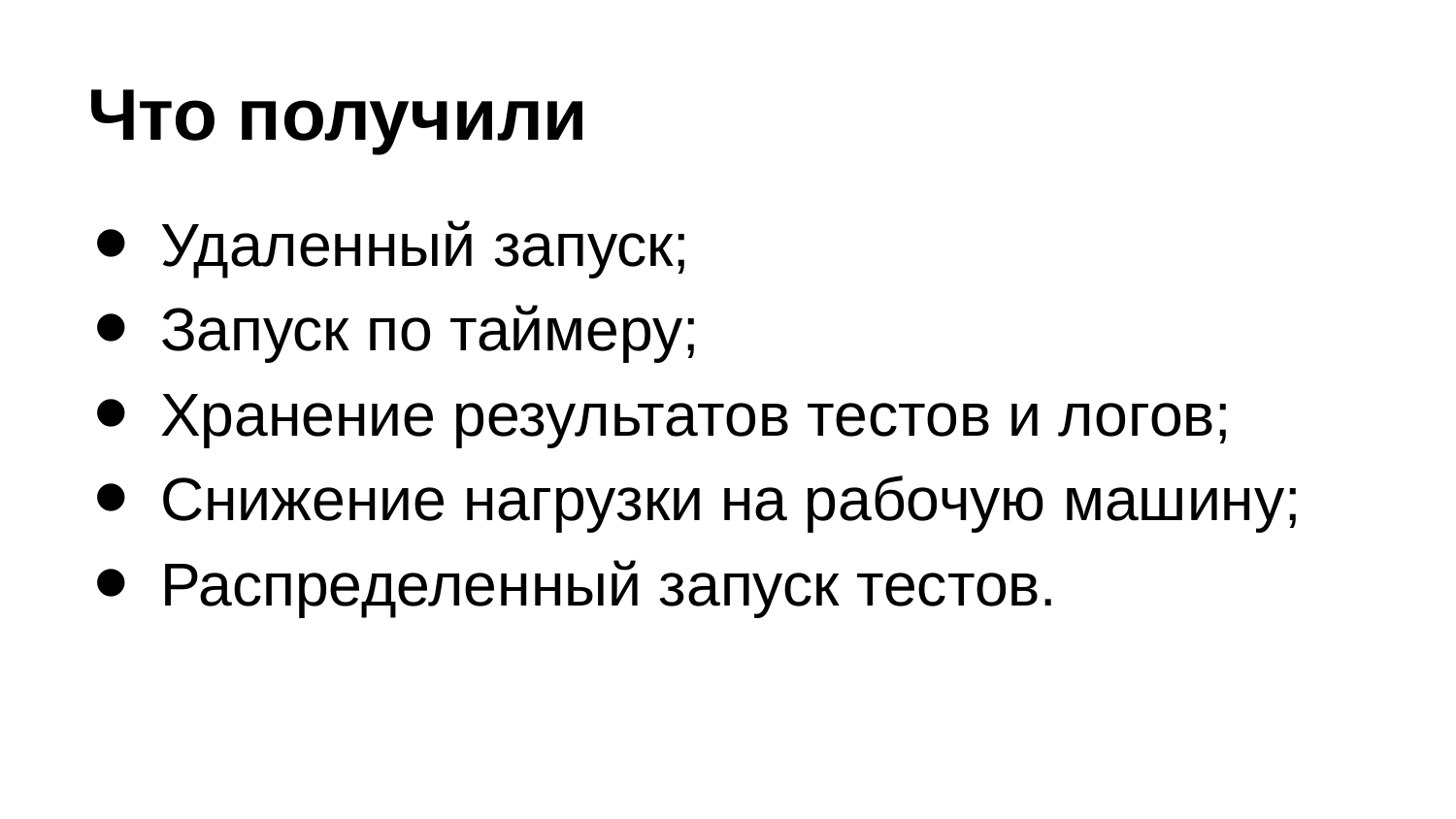

# Что получили
Удаленный запуск;
Запуск по таймеру;
Хранение результатов тестов и логов;
Снижение нагрузки на рабочую машину;
Распределенный запуск тестов.